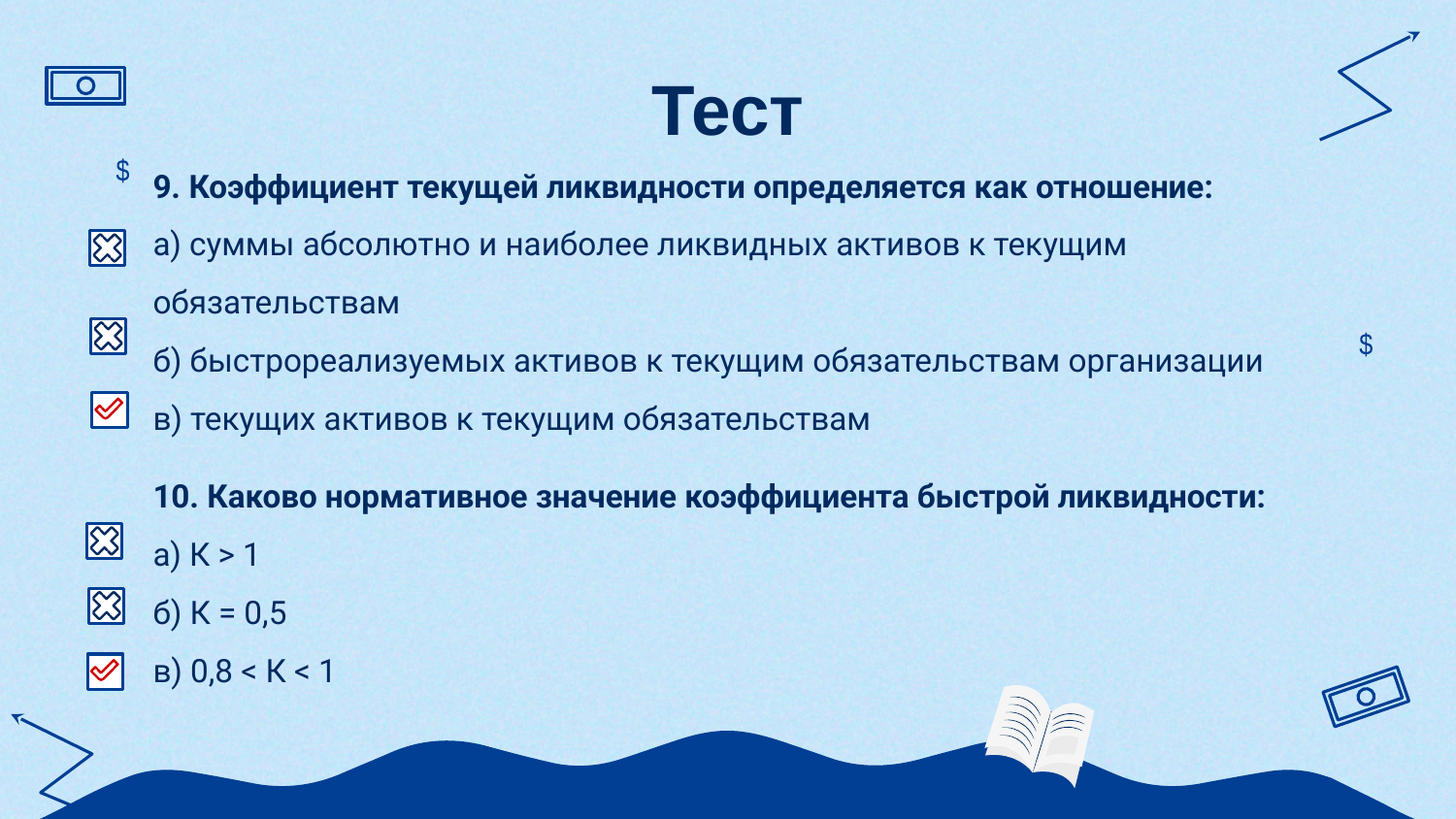

# Тест

9. Коэффициент текущей ликвидности определяется как отношение:
а) суммы абсолютно и наиболее ликвидных активов к текущим обязательствам
б) быстрореализуемых активов к текущим обязательствам организации
в) текущих активов к текущим обязательствам

10. Каково нормативное значение коэффициента быстрой ликвидности:
а) К > 1
б) К = 0,5
в) 0,8 < К < 1

$

$